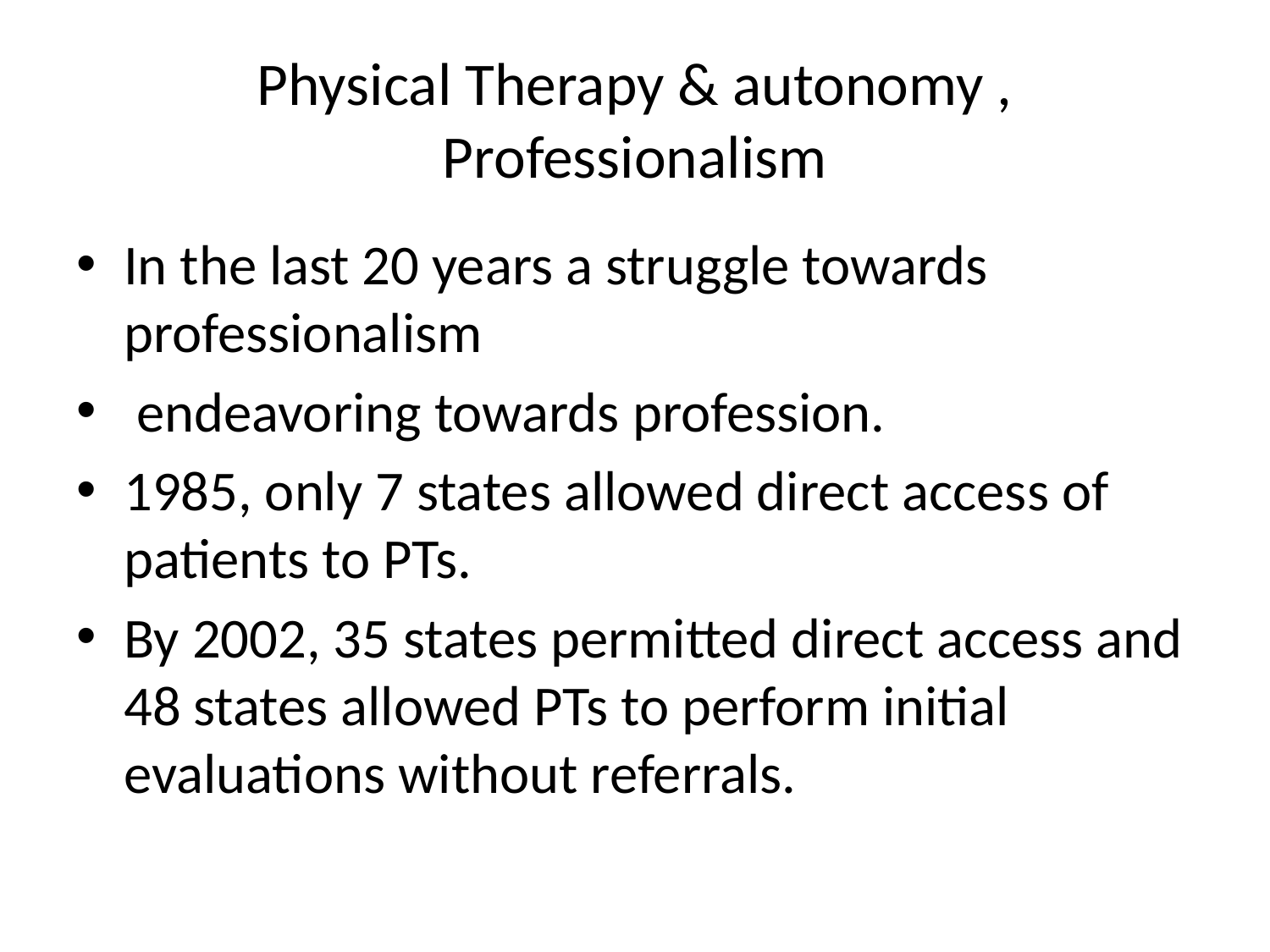

# Physical Therapy & autonomy , Professionalism
In the last 20 years a struggle towards professionalism
 endeavoring towards profession.
1985, only 7 states allowed direct access of patients to PTs.
By 2002, 35 states permitted direct access and 48 states allowed PTs to perform initial evaluations without referrals.